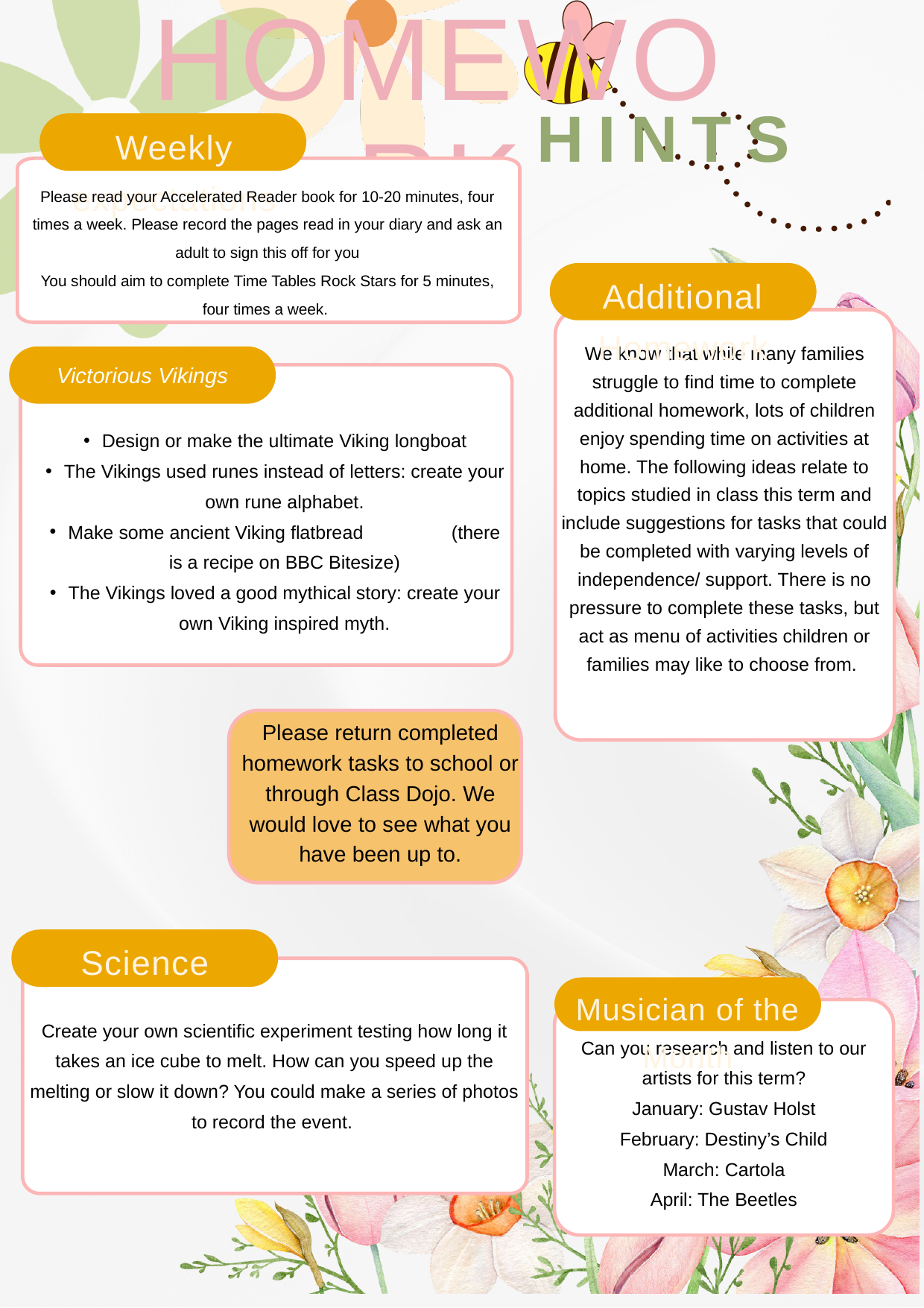

HOMEWORK
HINTS

Weekly expectations

Please read your Accelerated Reader book for 10-20 minutes, four times a week. Please record the pages read in your diary and ask an adult to sign this off for you
You should aim to complete Time Tables Rock Stars for 5 minutes, four times a week.

Additional Homework

We know that while many families struggle to find time to complete additional homework, lots of children enjoy spending time on activities at home. The following ideas relate to topics studied in class this term and include suggestions for tasks that could be completed with varying levels of independence/ support. There is no pressure to complete these tasks, but act as menu of activities children or families may like to choose from.

Victorious Vikings

Design or make the ultimate Viking longboat
The Vikings used runes instead of letters: create your own rune alphabet.
Make some ancient Viking flatbread                 (there is a recipe on BBC Bitesize)
The Vikings loved a good mythical story: create your own Viking inspired myth.
Please return completed homework tasks to school or through Class Dojo. We would love to see what you have been up to.

Science

Create your own scientific experiment testing how long it takes an ice cube to melt. How can you speed up the melting or slow it down? You could make a series of photos to record the event.

Musician of the Month

Can you research and listen to our artists for this term?
January: Gustav Holst
February: Destiny’s Child
March: Cartola
April: The Beetles